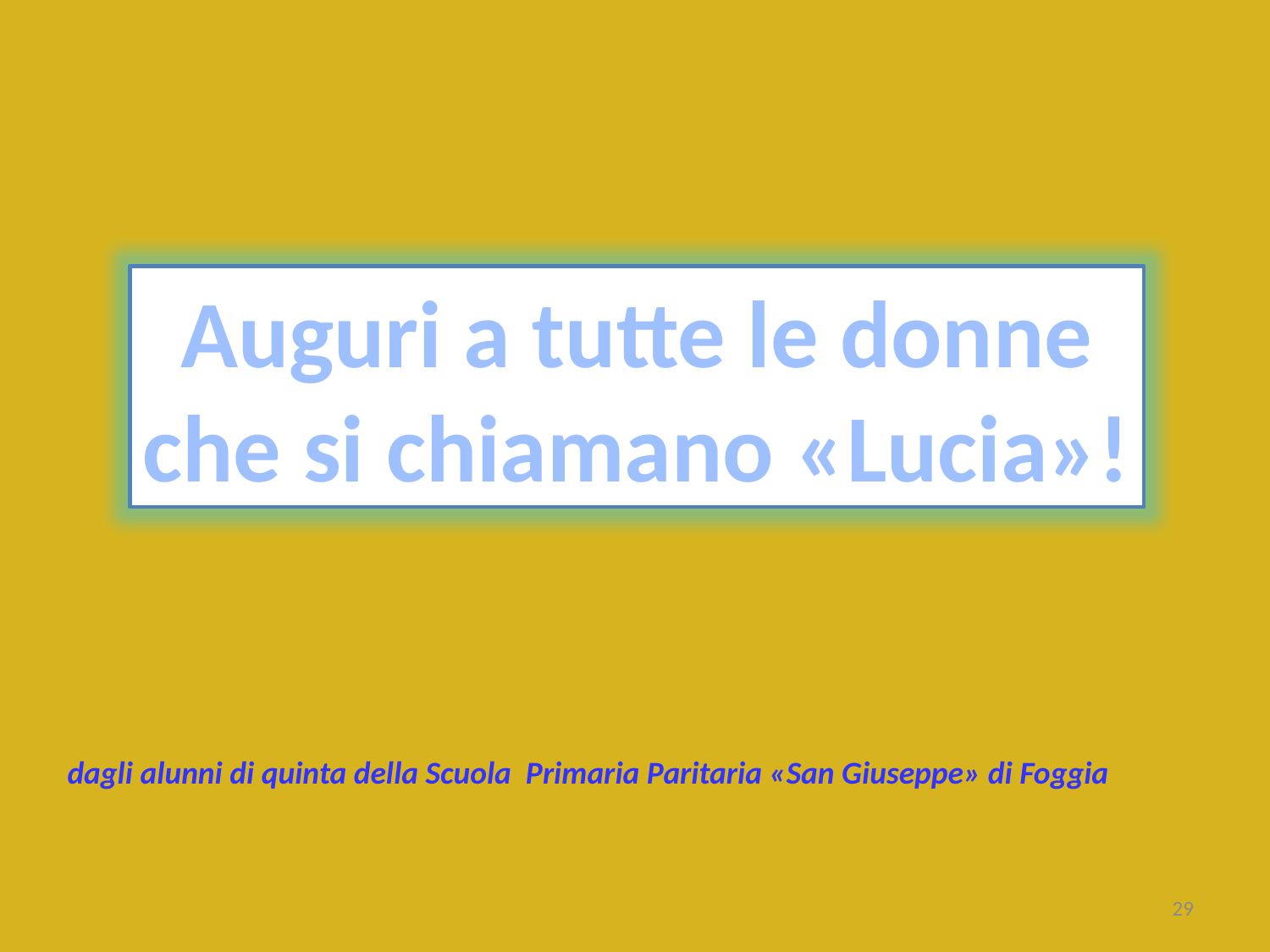

Auguri a tutte le donne
che si chiamano «Lucia»!
dagli alunni di quinta della Scuola  Primaria Paritaria «San Giuseppe» di Foggia

29